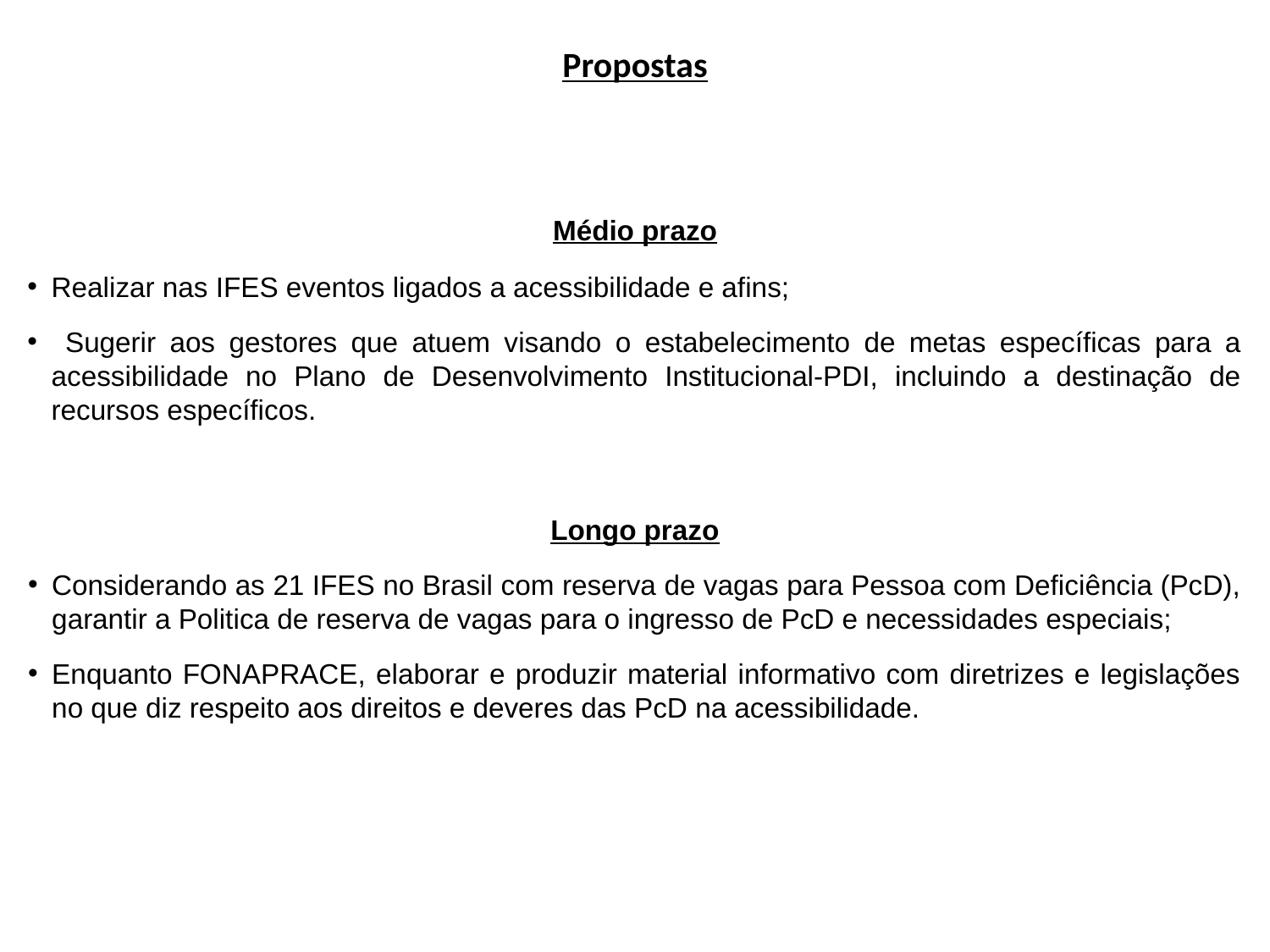

Propostas
Médio prazo

Realizar nas IFES eventos ligados a acessibilidade e afins;

 Sugerir aos gestores que atuem visando o estabelecimento de metas específicas para a acessibilidade no Plano de Desenvolvimento Institucional-PDI, incluindo a destinação de recursos específicos.
Longo prazo

Considerando as 21 IFES no Brasil com reserva de vagas para Pessoa com Deficiência (PcD), garantir a Politica de reserva de vagas para o ingresso de PcD e necessidades especiais;

Enquanto FONAPRACE, elaborar e produzir material informativo com diretrizes e legislações no que diz respeito aos direitos e deveres das PcD na acessibilidade.